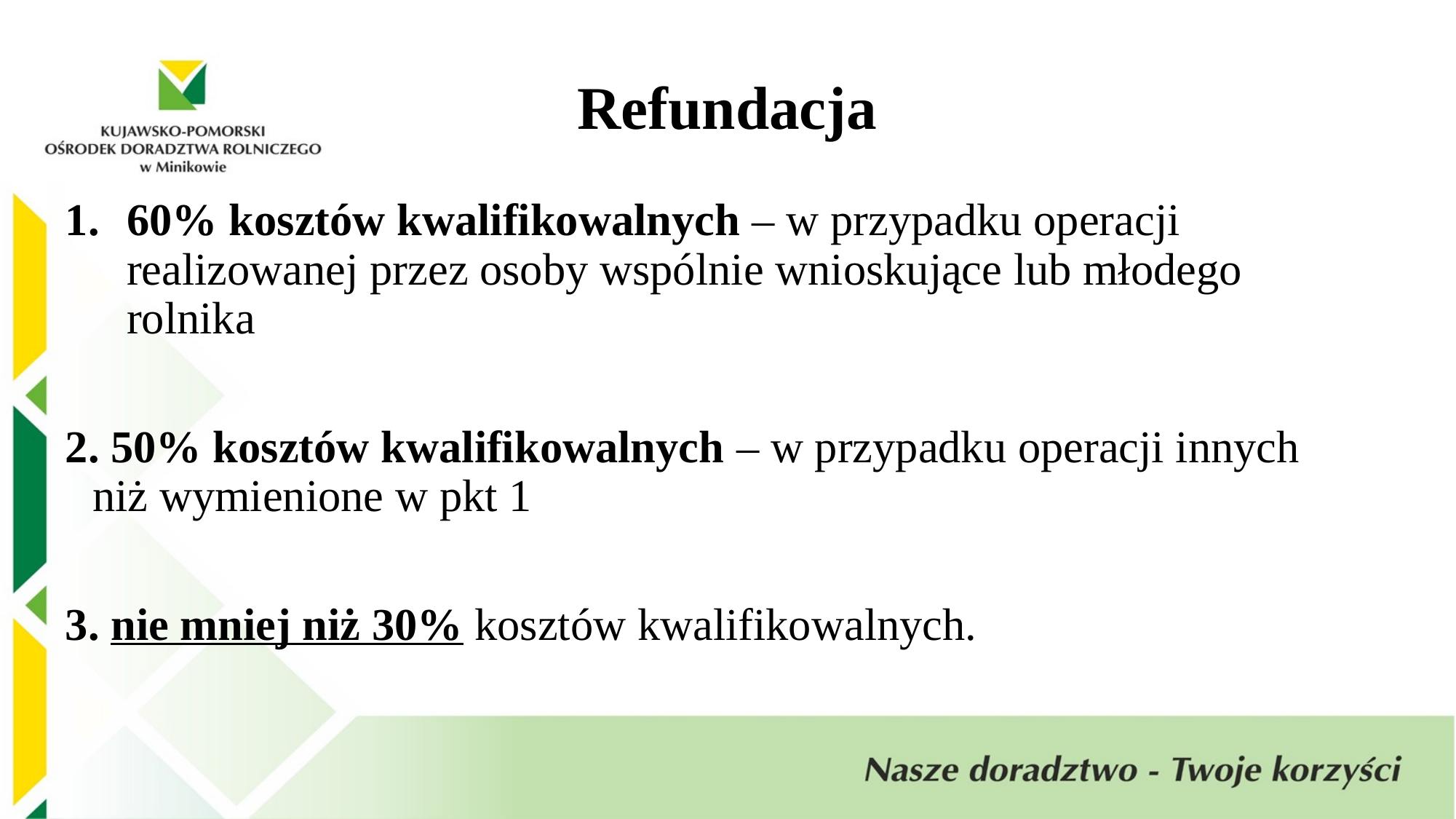

Refundacja
60% kosztów kwalifikowalnych – w przypadku operacji realizowanej przez osoby wspólnie wnioskujące lub młodego rolnika

2. 50% kosztów kwalifikowalnych – w przypadku operacji innych niż wymienione w pkt 1

3. nie mniej niż 30% kosztów kwalifikowalnych.